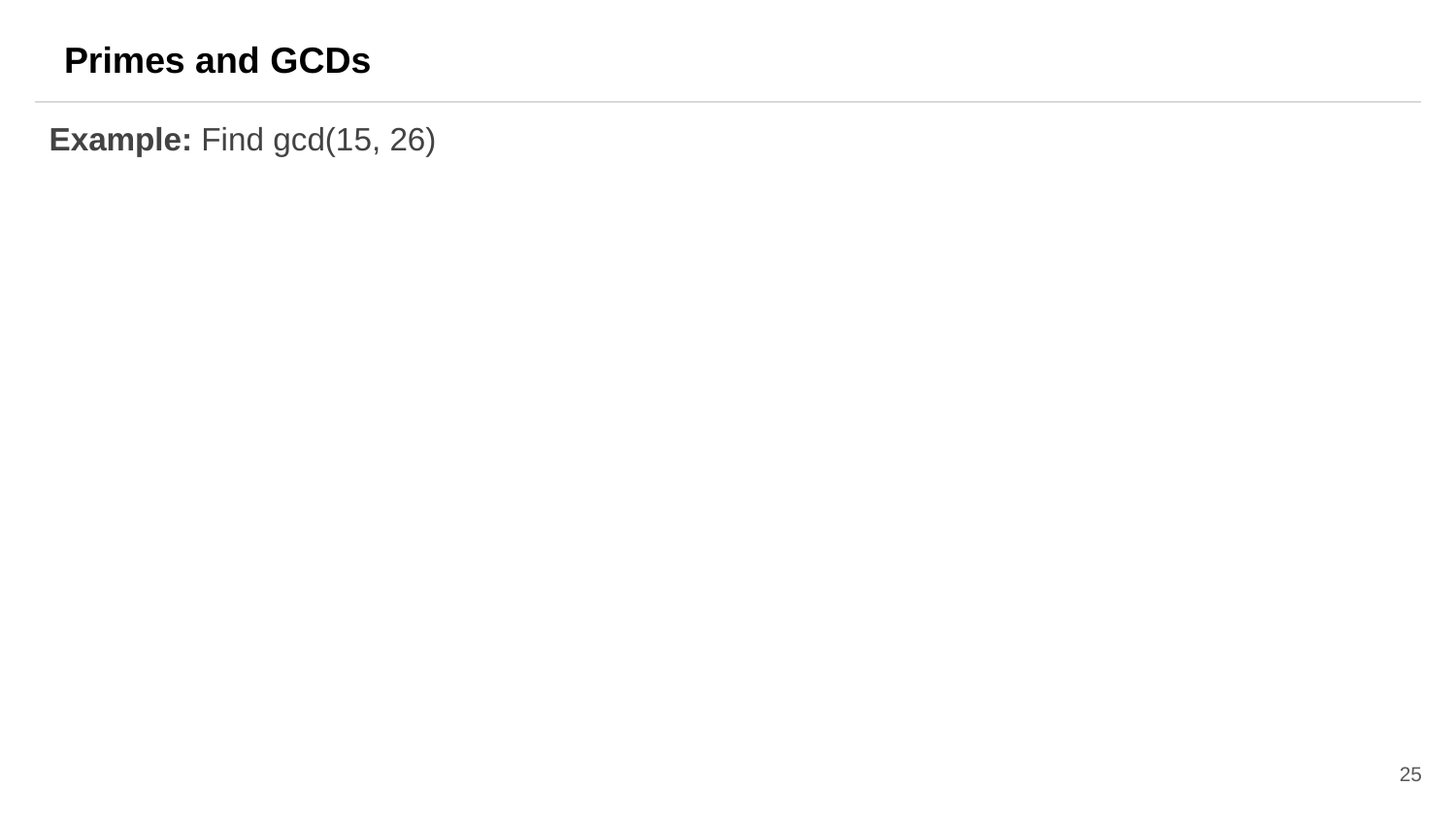

Primes and GCDs
Example: Find gcd(15, 26)

25